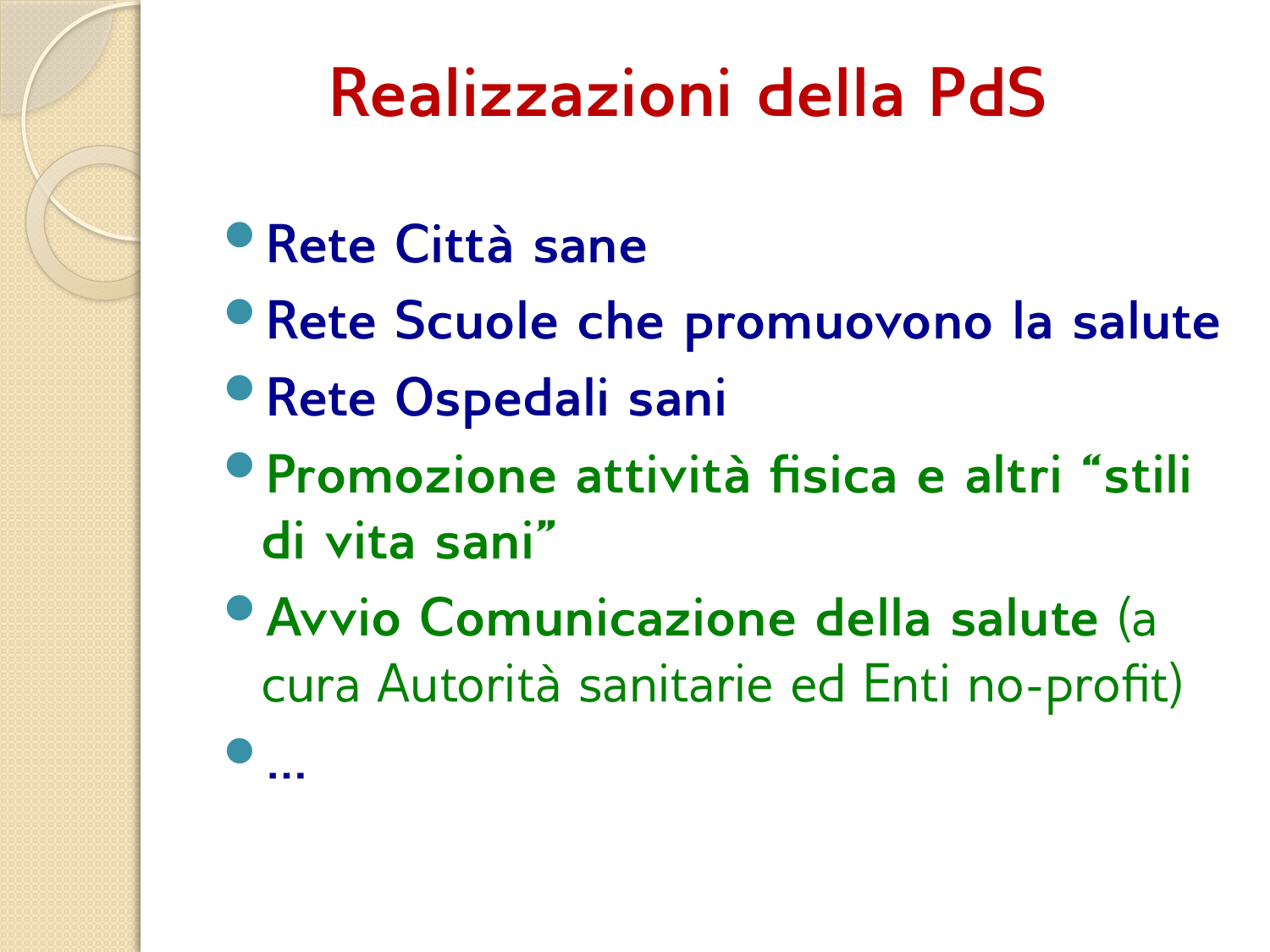

# Realizzazioni della PdS
Rete Città sane
Rete Scuole che promuovono la salute
Rete Ospedali sani
Promozione attività fisica e altri “stili di vita sani”
Avvio Comunicazione della salute (a cura Autorità sanitarie ed Enti no-profit)
…